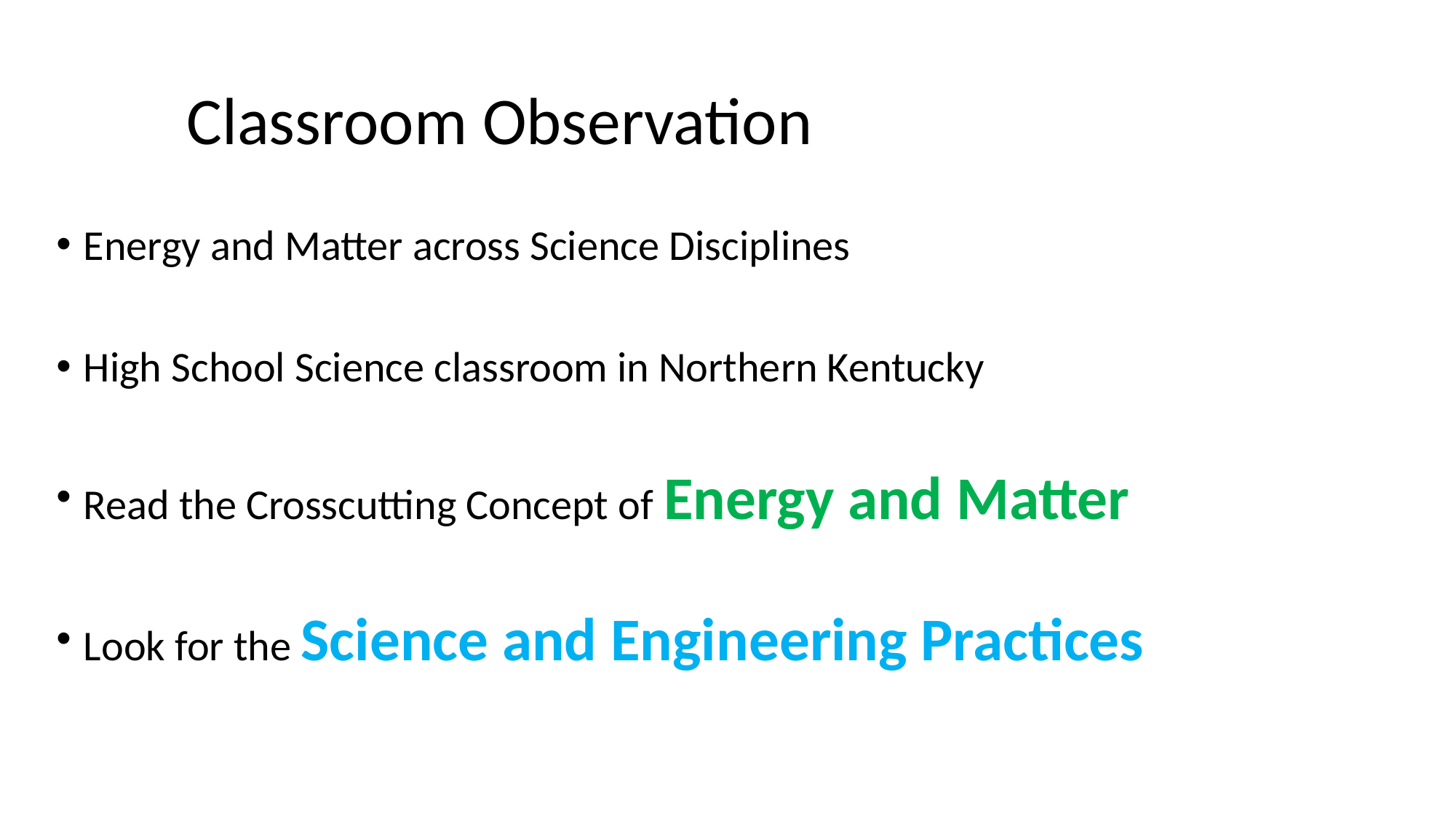

# Classroom Observation
Energy and Matter across Science Disciplines

High School Science classroom in Northern Kentucky

Read the Crosscutting Concept of Energy and Matter

Look for the Science and Engineering Practices